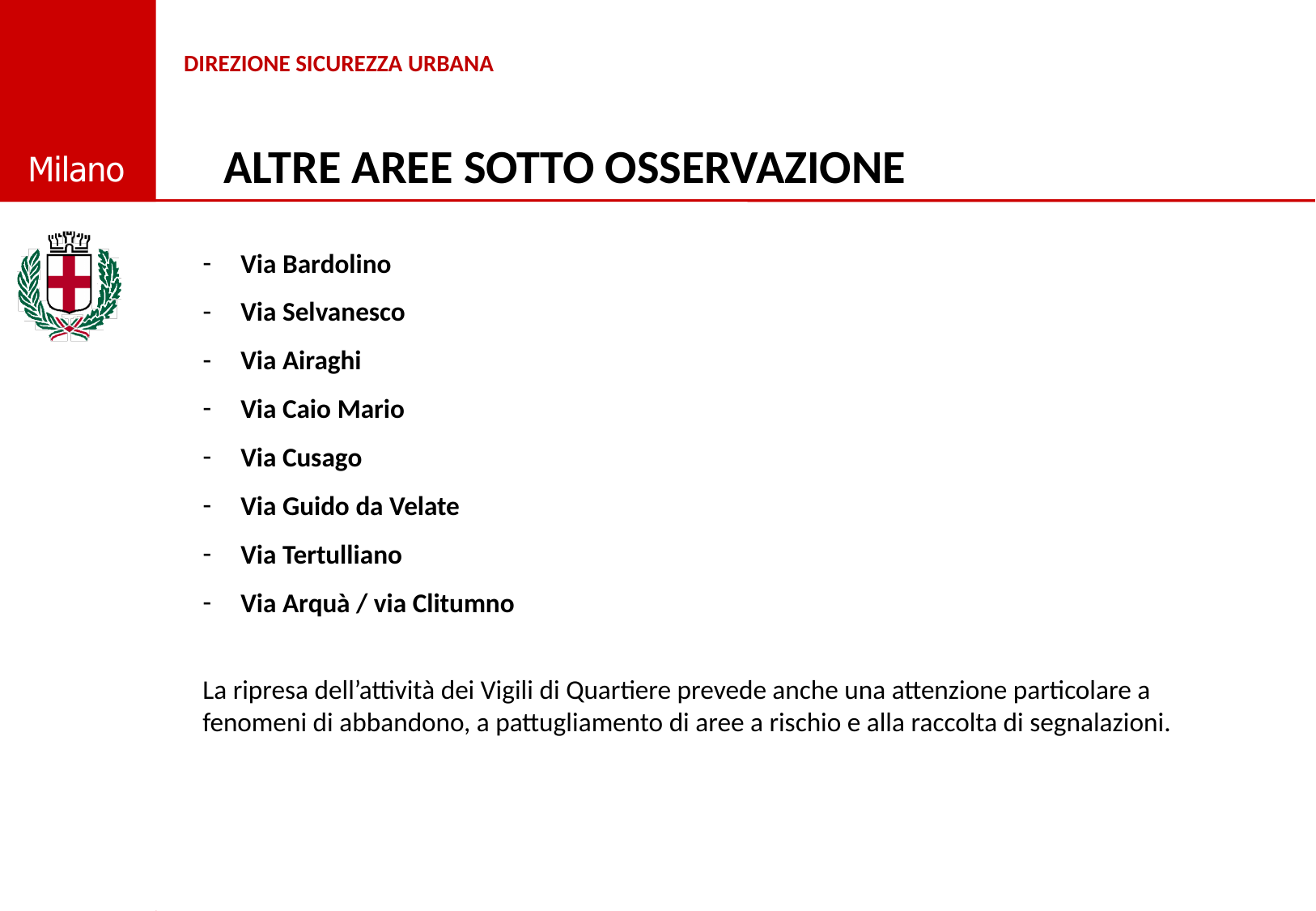

ALTRE AREE SOTTO OSSERVAZIONE
Via Bardolino
Via Selvanesco
Via Airaghi
Via Caio Mario
Via Cusago
Via Guido da Velate
Via Tertulliano
Via Arquà / via Clitumno

La ripresa dell’attività dei Vigili di Quartiere prevede anche una attenzione particolare a fenomeni di abbandono, a pattugliamento di aree a rischio e alla raccolta di segnalazioni.